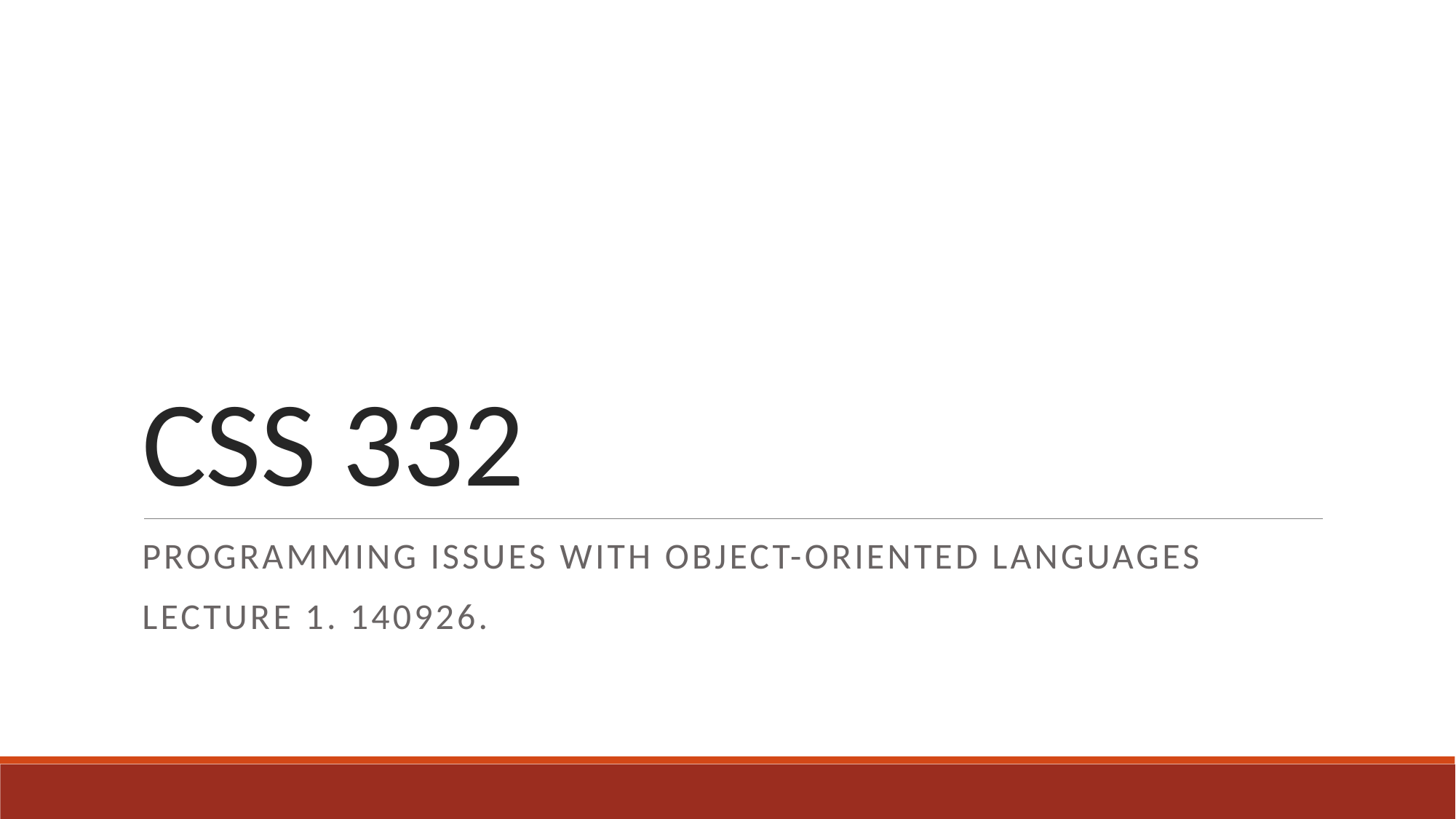

# CSS 332
Programming Issues with OBJEct-oriented Languages
Lecture 1. 140926.